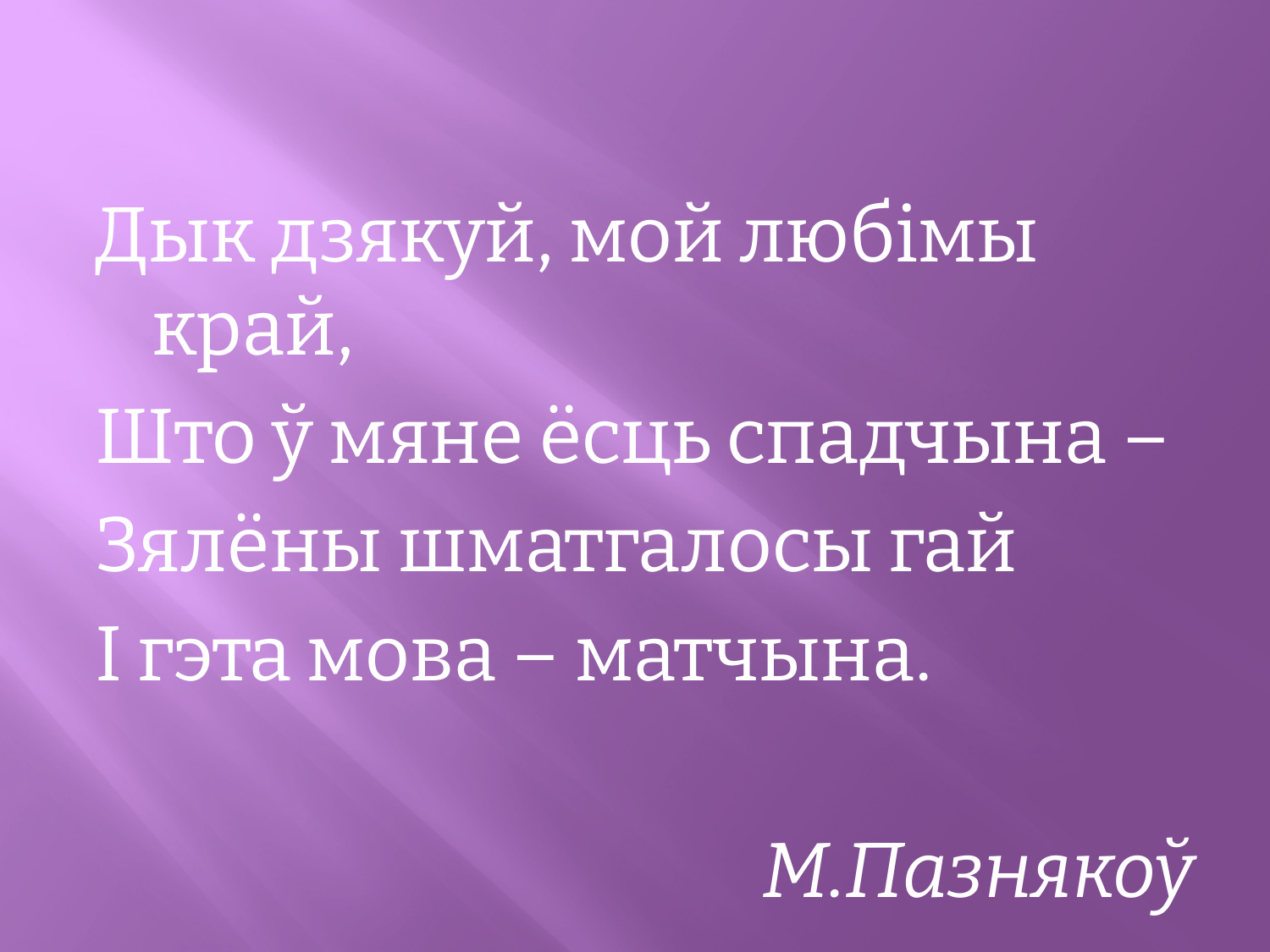

Дык дзякуй, мой любімы край,
Што ў мяне ёсць спадчына –
Зялёны шматгалосы гай
І гэта мова – матчына.

М.Пазнякоў